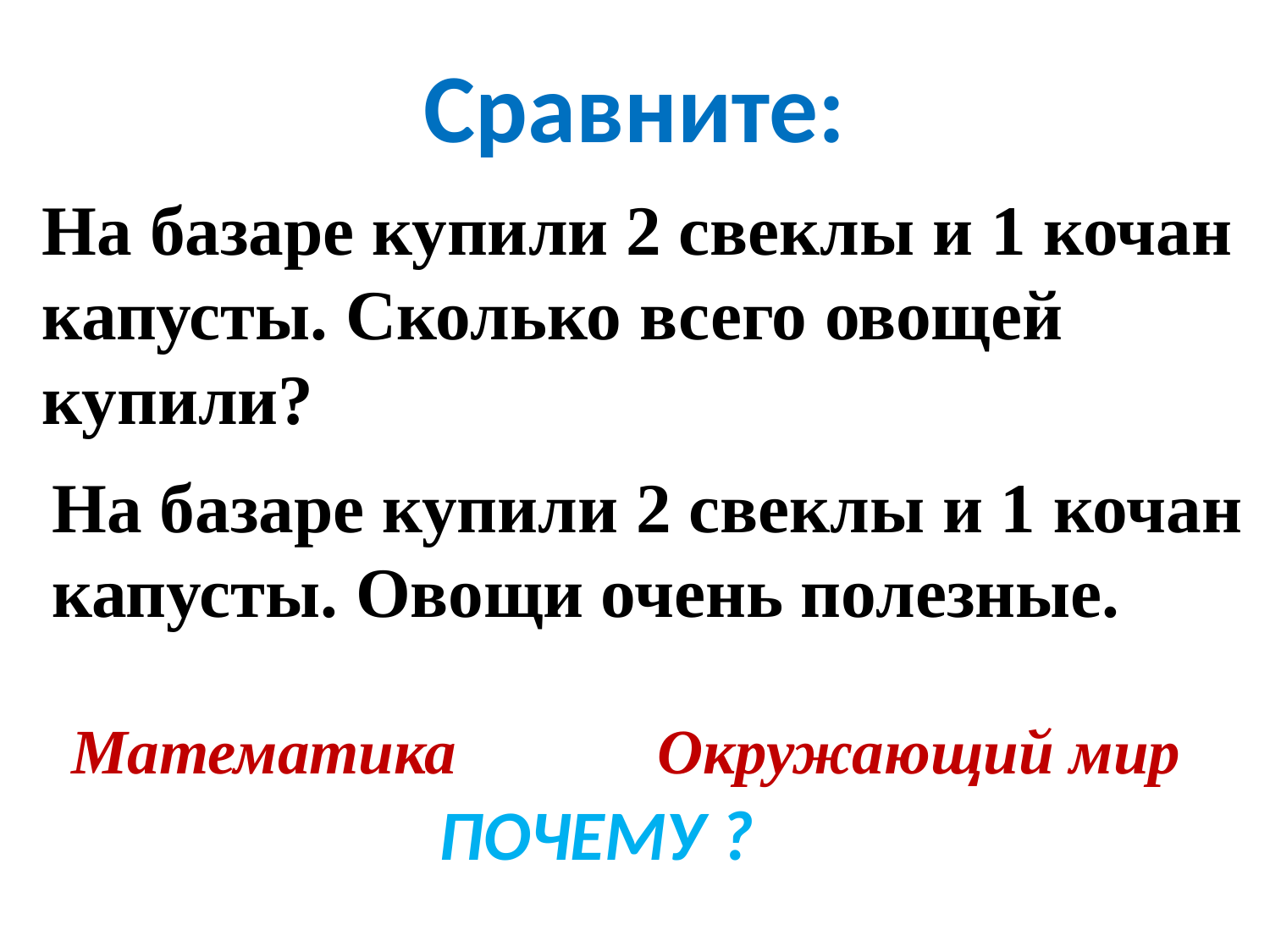

# Сравните:
На базаре купили 2 свеклы и 1 кочан капусты. Сколько всего овощей купили?
На базаре купили 2 свеклы и 1 кочан капусты. Овощи очень полезные.
Математика
Окружающий мир
ПОЧЕМУ ?